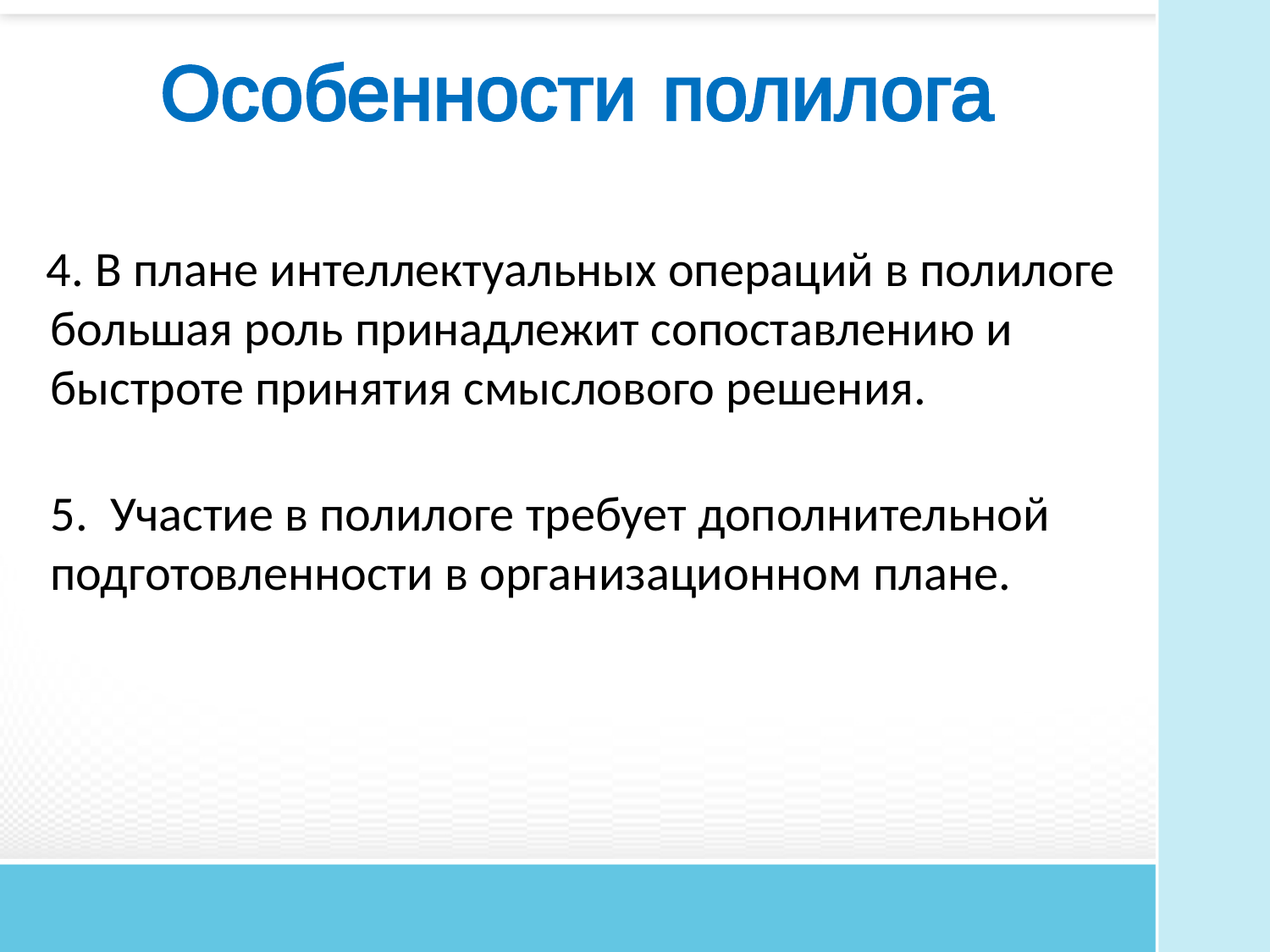

Особенности полилога
# 4. В плане интеллектуальных операций в полилоге большая роль принадлежит сопоставлению и быстроте принятия смыслового решения. 5.  Участие в полилоге требует дополнительной подготовленности в организационном плане.